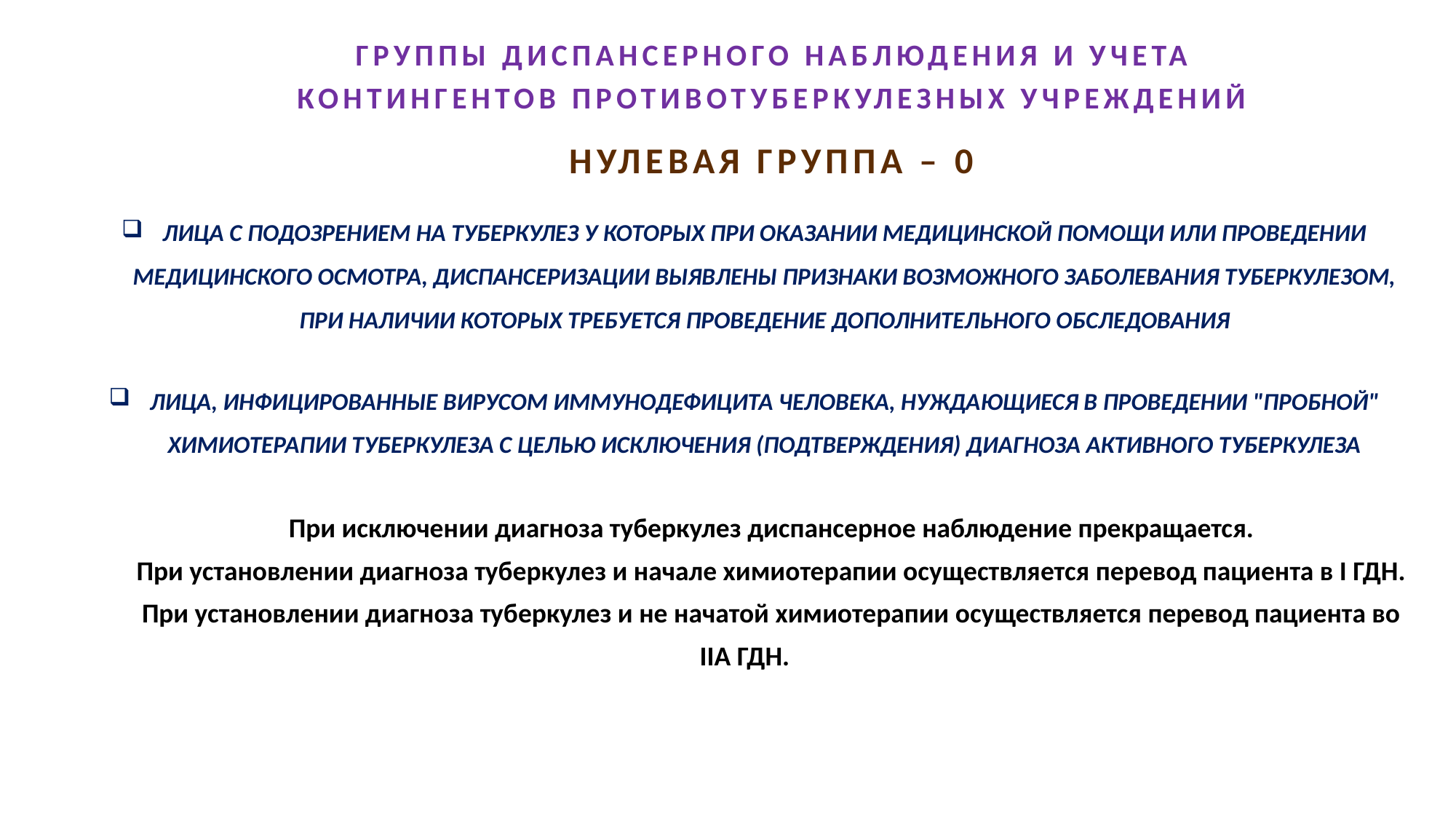

ГРУППЫ ДИСПАНСЕРНОГО НАБЛЮДЕНИЯ И УЧЕТА
КОНТИНГЕНТОВ ПРОТИВОТУБЕРКУЛЕЗНЫХ УЧРЕЖДЕНИЙ
НУЛЕВАЯ ГРУППА – 0

ЛИЦА С ПОДОЗРЕНИЕМ НА ТУБЕРКУЛЕЗ У КОТОРЫХ ПРИ ОКАЗАНИИ МЕДИЦИНСКОЙ ПОМОЩИ ИЛИ ПРОВЕДЕНИИ МЕДИЦИНСКОГО ОСМОТРА, ДИСПАНСЕРИЗАЦИИ ВЫЯВЛЕНЫ ПРИЗНАКИ ВОЗМОЖНОГО ЗАБОЛЕВАНИЯ ТУБЕРКУЛЕЗОМ, ПРИ НАЛИЧИИ КОТОРЫХ ТРЕБУЕТСЯ ПРОВЕДЕНИЕ ДОПОЛНИТЕЛЬНОГО ОБСЛЕДОВАНИЯ

ЛИЦА, ИНФИЦИРОВАННЫЕ ВИРУСОМ ИММУНОДЕФИЦИТА ЧЕЛОВЕКА, НУЖДАЮЩИЕСЯ В ПРОВЕДЕНИИ "ПРОБНОЙ" ХИМИОТЕРАПИИ ТУБЕРКУЛЕЗА С ЦЕЛЬЮ ИСКЛЮЧЕНИЯ (ПОДТВЕРЖДЕНИЯ) ДИАГНОЗА АКТИВНОГО ТУБЕРКУЛЕЗА

При исключении диагноза туберкулез диспансерное наблюдение прекращается.
При установлении диагноза туберкулез и начале химиотерапии осуществляется перевод пациента в I ГДН.
При установлении диагноза туберкулез и не начатой химиотерапии осуществляется перевод пациента во IIA ГДН.